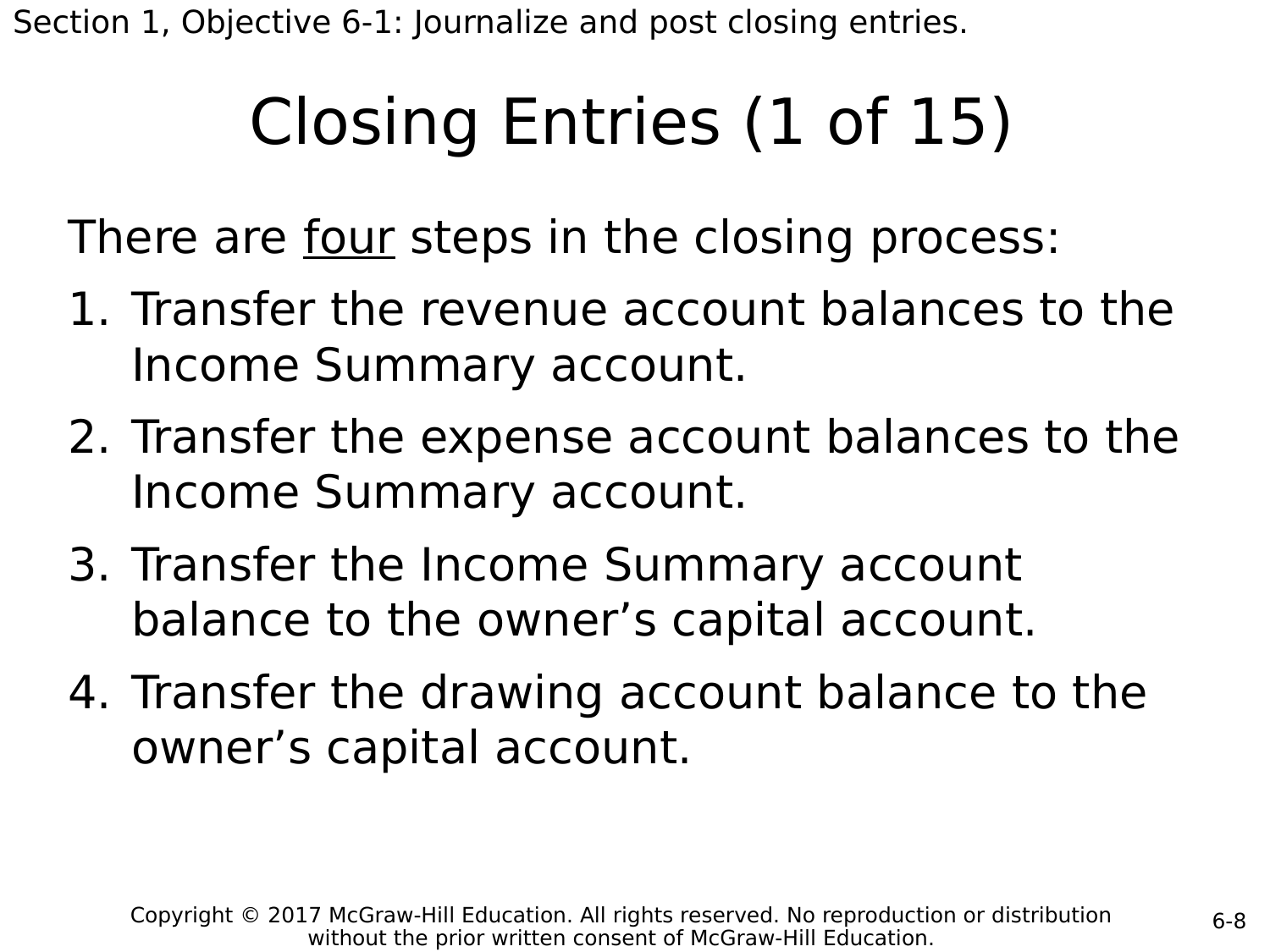

Section 1, Objective 6-1: Journalize and post closing entries.
# Closing Entries (1 of 15)
There are four steps in the closing process:
Transfer the revenue account balances to the Income Summary account.
Transfer the expense account balances to the Income Summary account.
Transfer the Income Summary account balance to the owner’s capital account.
Transfer the drawing account balance to the owner’s capital account.